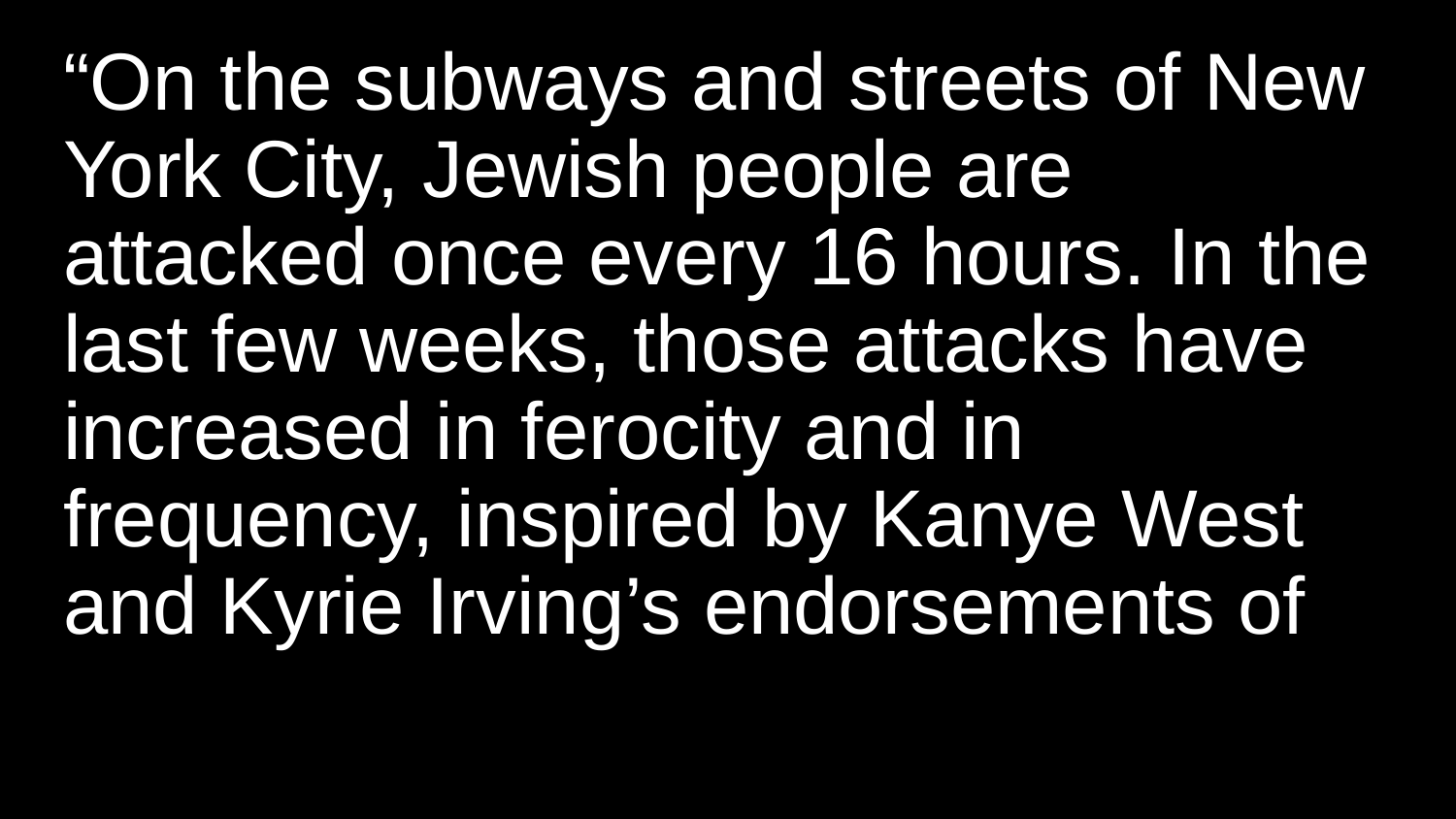

“On the subways and streets of New York City, Jewish people are attacked once every 16 hours. In the last few weeks, those attacks have increased in ferocity and in frequency, inspired by Kanye West and Kyrie Irving’s endorsements of